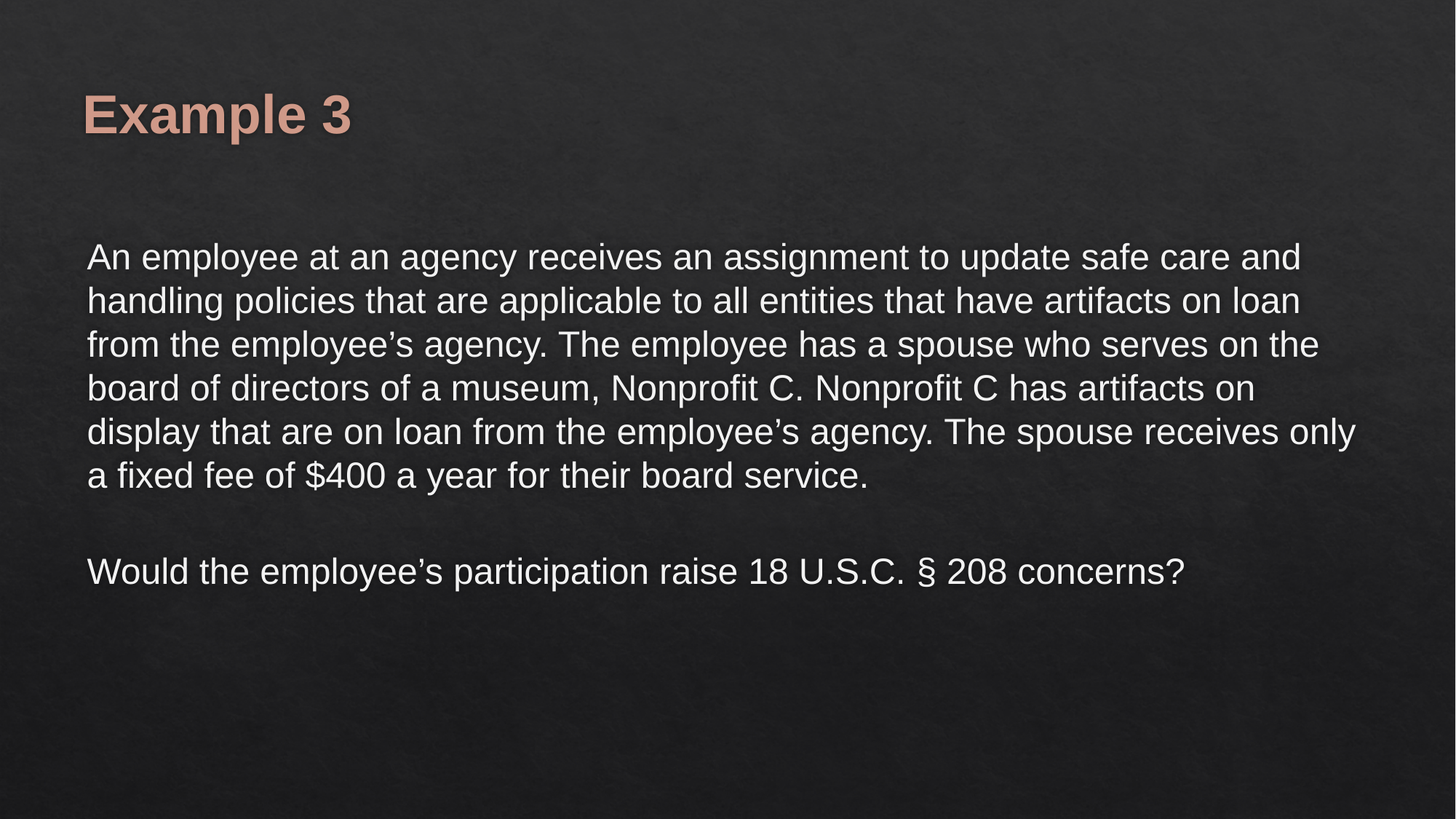

# Example 3
An employee at an agency receives an assignment to update safe care and handling policies that are applicable to all entities that have artifacts on loan from the employee’s agency. The employee has a spouse who serves on the board of directors of a museum, Nonprofit C. Nonprofit C has artifacts on display that are on loan from the employee’s agency. The spouse receives only a fixed fee of $400 a year for their board service.
Would the employee’s participation raise 18 U.S.C. § 208 concerns?